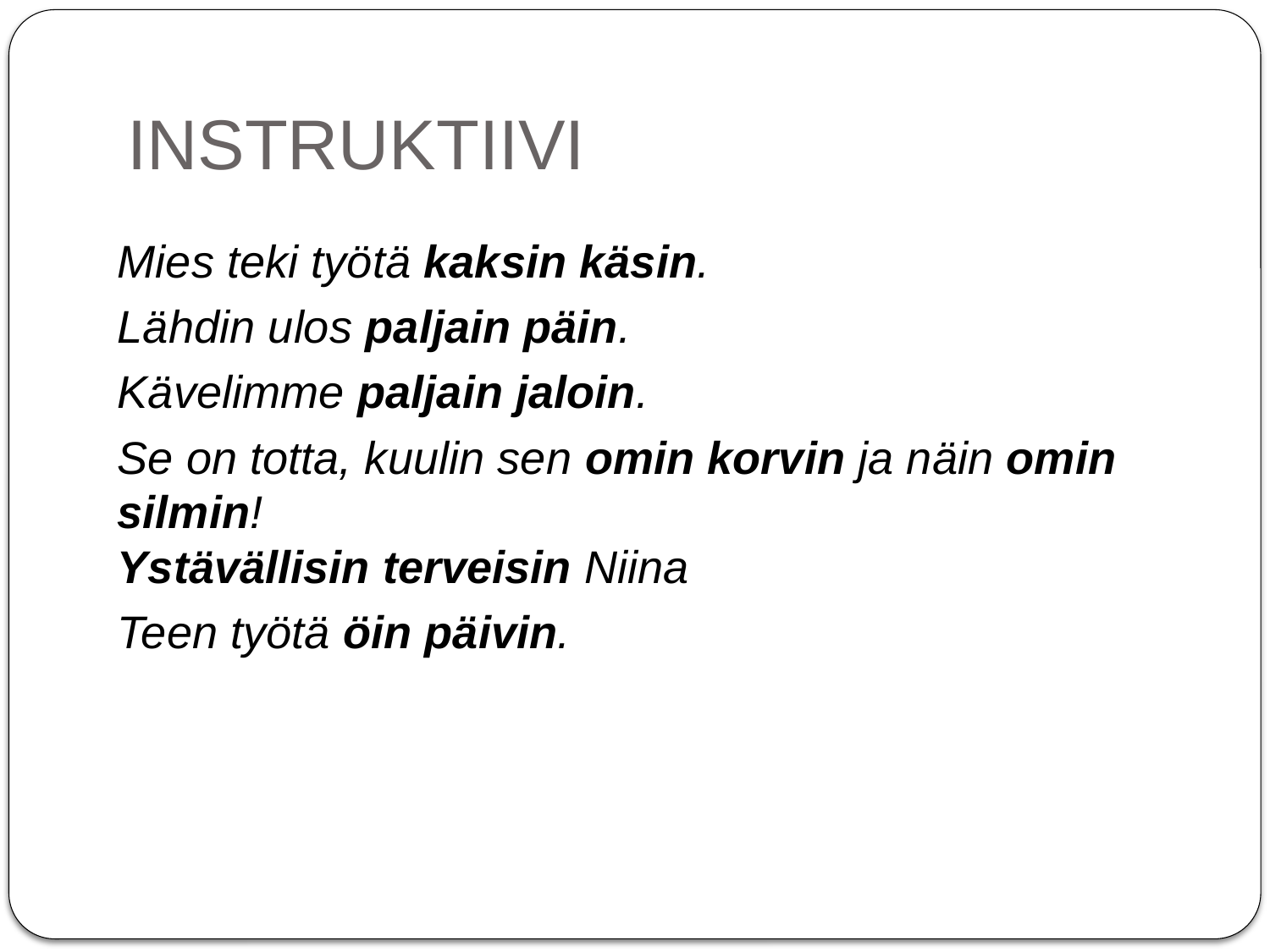

# INSTRUKTIIVI
Mies teki työtä kaksin käsin.
Lähdin ulos paljain päin.
Kävelimme paljain jaloin.
Se on totta, kuulin sen omin korvin ja näin omin silmin!
Ystävällisin terveisin Niina
Teen työtä öin päivin.